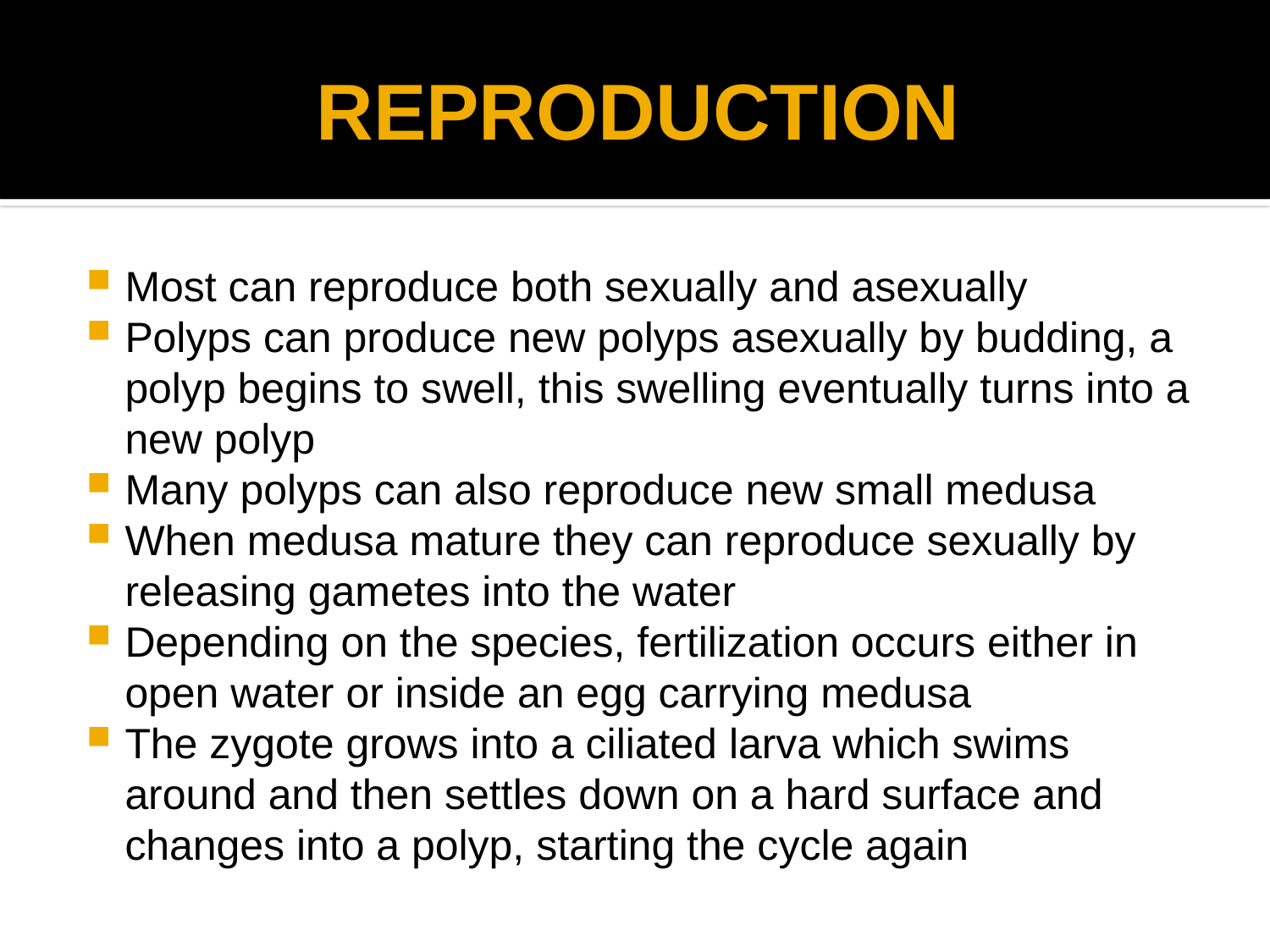

# REPRODUCTION
Most can reproduce both sexually and asexually
Polyps can produce new polyps asexually by budding, a polyp begins to swell, this swelling eventually turns into a new polyp
Many polyps can also reproduce new small medusa
When medusa mature they can reproduce sexually by releasing gametes into the water
Depending on the species, fertilization occurs either in open water or inside an egg carrying medusa
The zygote grows into a ciliated larva which swims around and then settles down on a hard surface and changes into a polyp, starting the cycle again